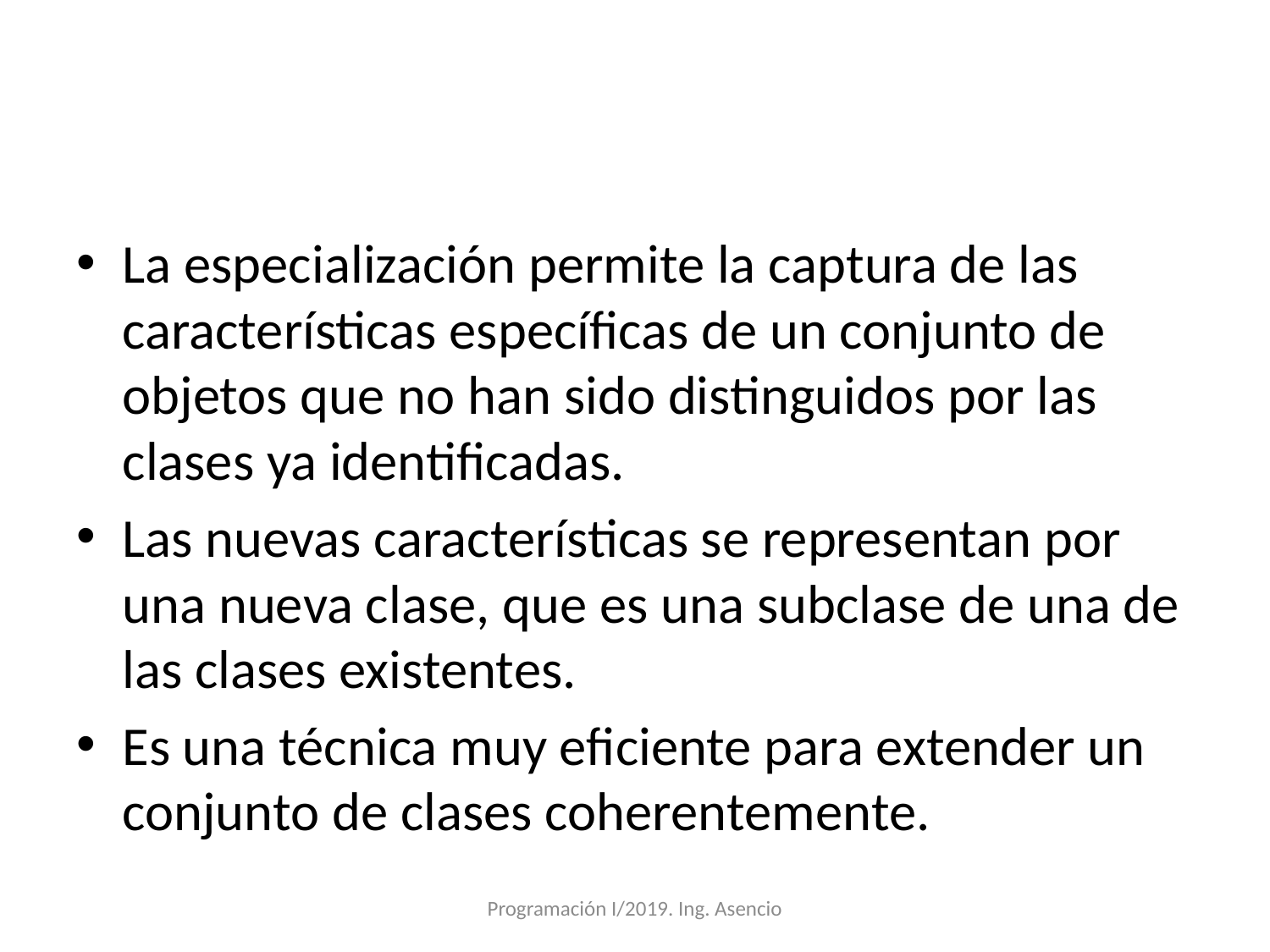

#
La especialización permite la captura de las características específicas de un conjunto de objetos que no han sido distinguidos por las clases ya identificadas.
Las nuevas características se representan por una nueva clase, que es una subclase de una de las clases existentes.
Es una técnica muy eficiente para extender un conjunto de clases coherentemente.
Programación I/2019. Ing. Asencio